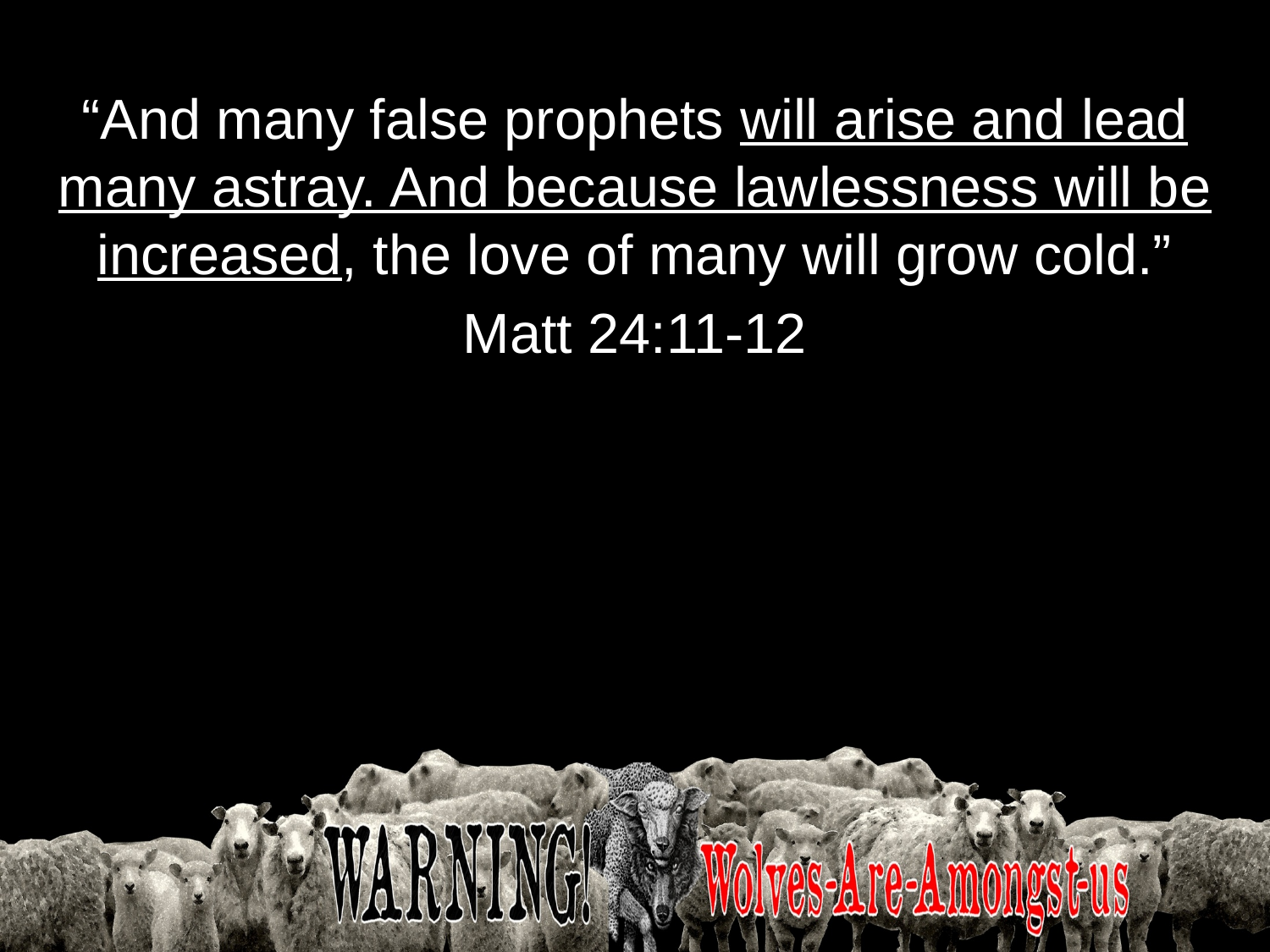

“And many false prophets will arise and lead many astray. And because lawlessness will be increased, the love of many will grow cold.”
Matt 24:11-12